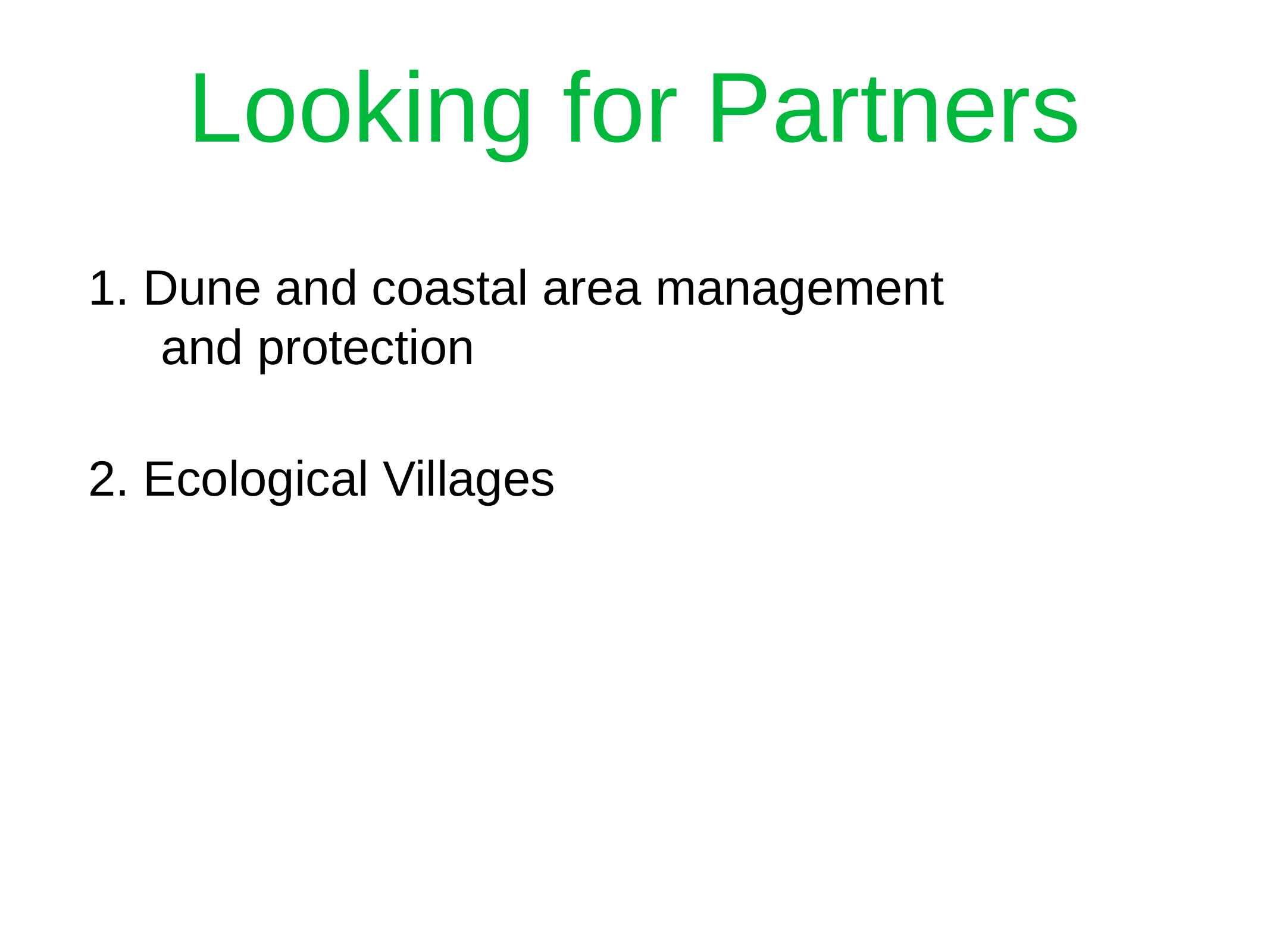

# Looking for Partners
1. Dune and coastal area management and protection

2. Ecological Villages